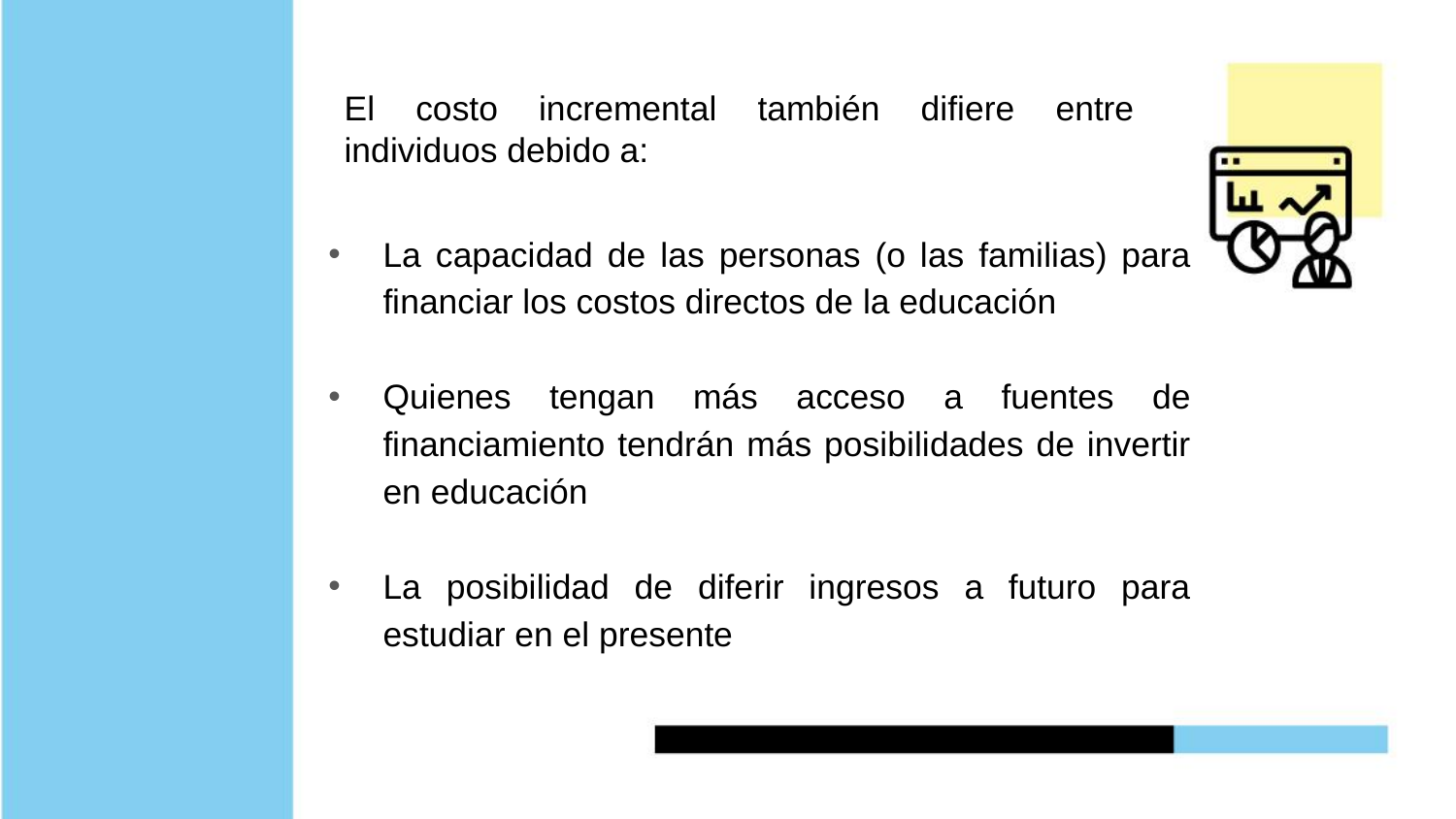

El costo incremental también difiere entre individuos debido a:

La capacidad de las personas (o las familias) para financiar los costos directos de la educación

Quienes tengan más acceso a fuentes de financiamiento tendrán más posibilidades de invertir en educación

La posibilidad de diferir ingresos a futuro para estudiar en el presente